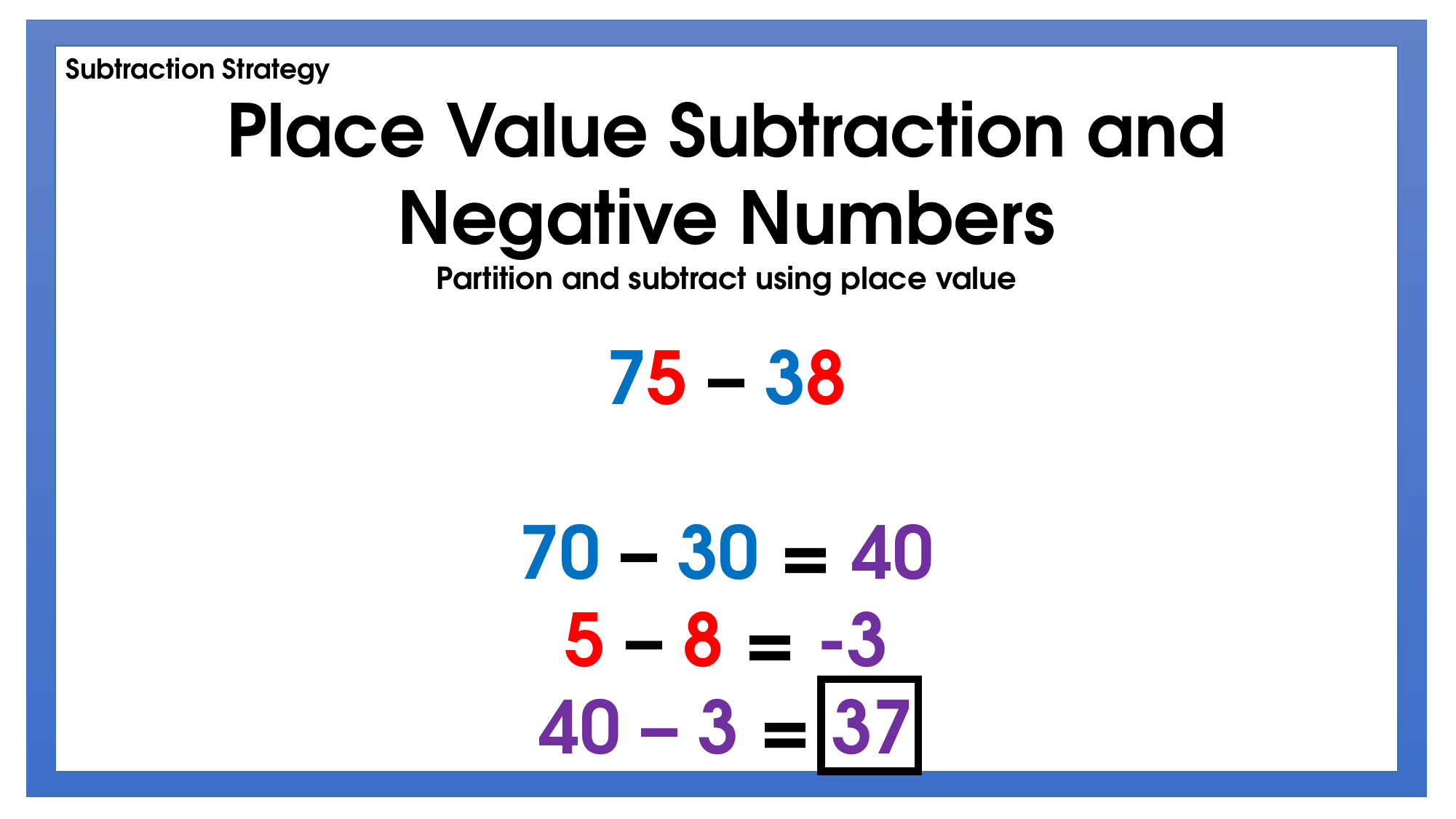

Subtraction Strategy
Place Value Subtraction and Negative Numbers
Partition and subtract using place value

75 – 38

70 – 30 = 40
5 – 8 = -3
40 – 3 = 37